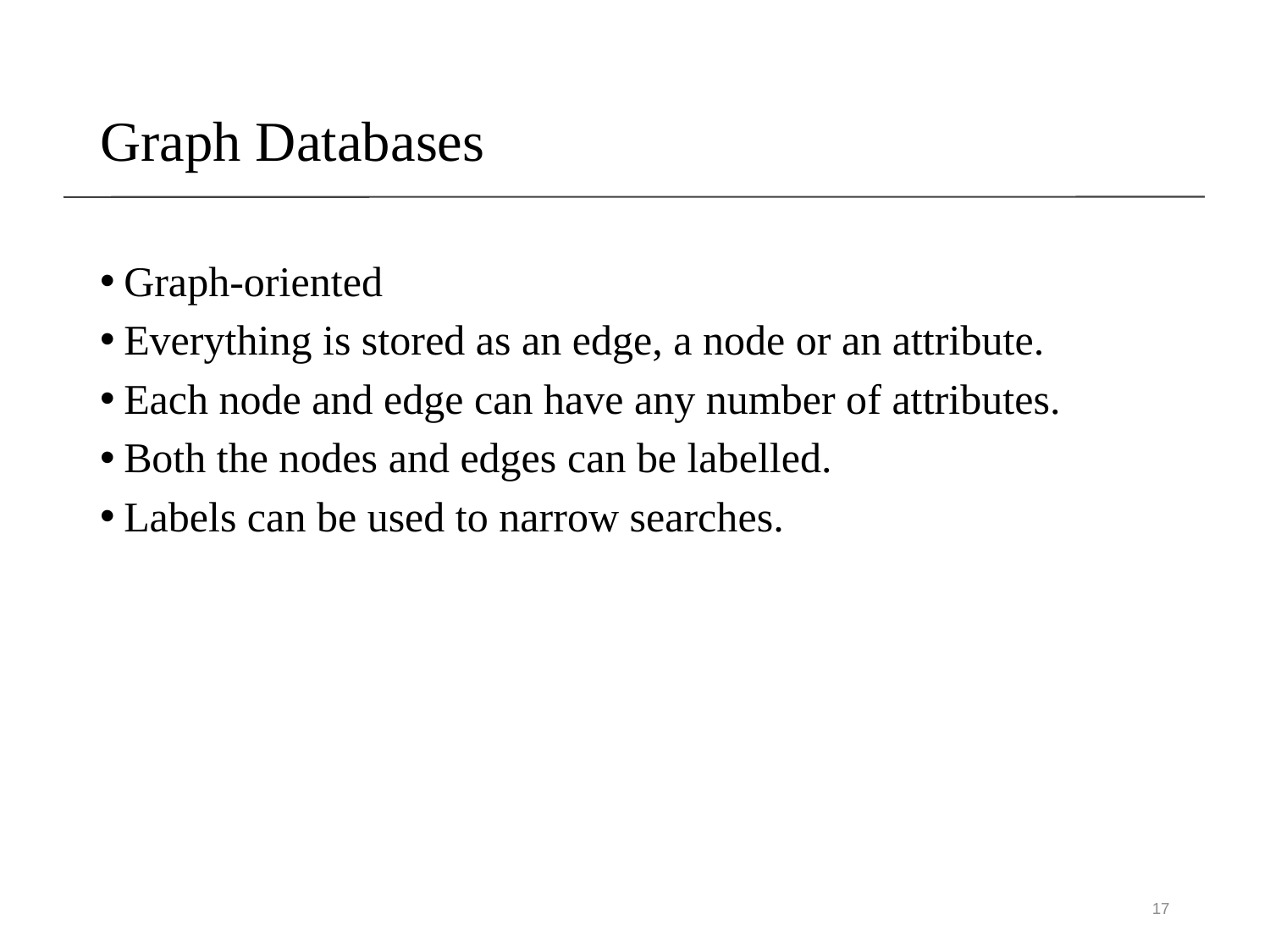

# Graph Databases
Graph-oriented
Everything is stored as an edge, a node or an attribute.
Each node and edge can have any number of attributes.
Both the nodes and edges can be labelled.
Labels can be used to narrow searches.
17